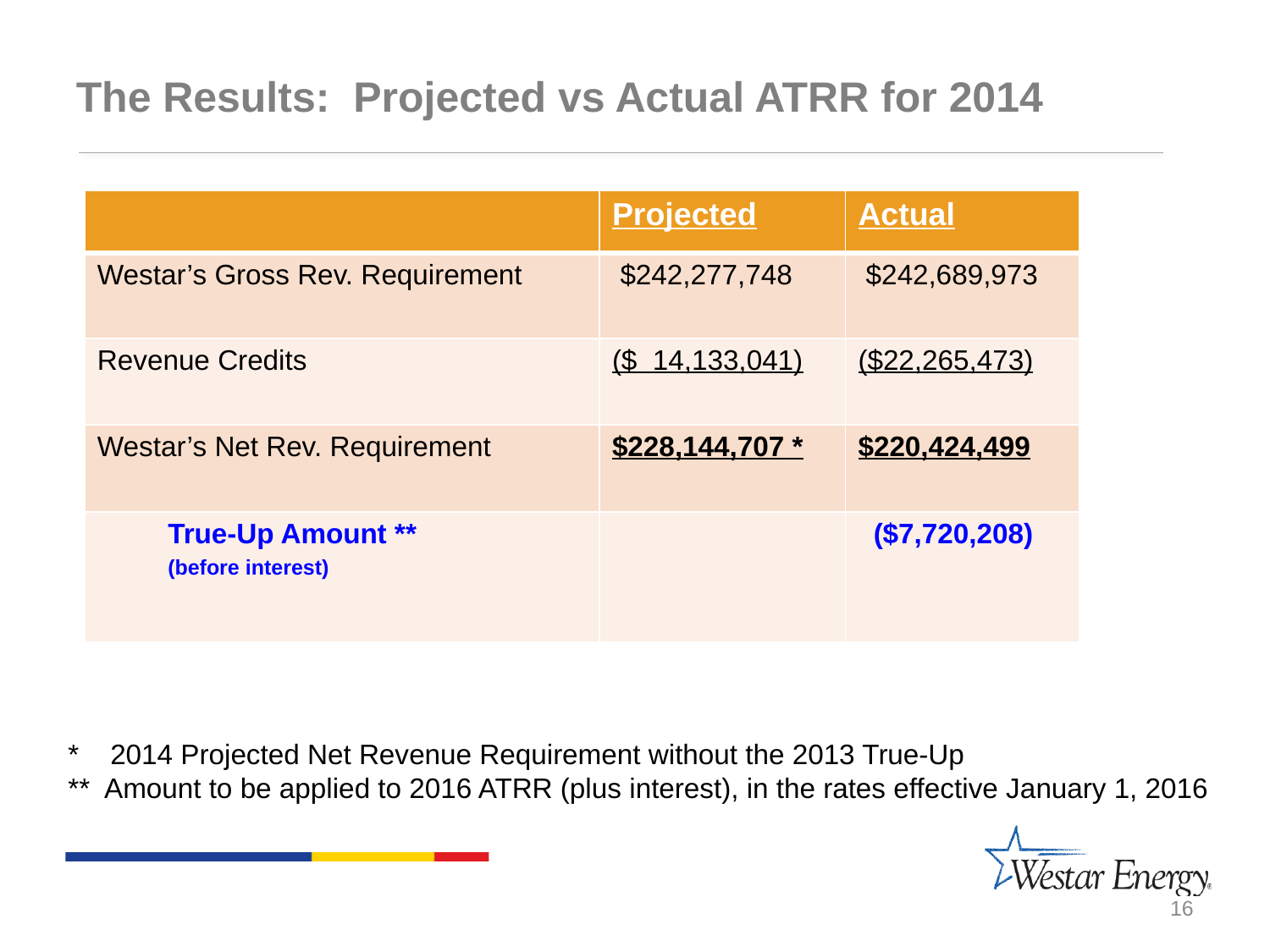

The Results:  Projected vs Actual ATRR for 2014
|  | Projected | Actual |
| --- | --- | --- |
| Westar’s Gross Rev. Requirement | $242,277,748 | $242,689,973 |
| Revenue Credits | ($ 14,133,041) | ($22,265,473) |
| Westar’s Net Rev. Requirement | $228,144,707 \* | $220,424,499 |
| True-Up Amount \*\* (before interest) |  | ($7,720,208) |
*    2014 Projected Net Revenue Requirement without the 2013 True-Up
**  Amount to be applied to 2016 ATRR (plus interest), in the rates effective January 1, 2016
16